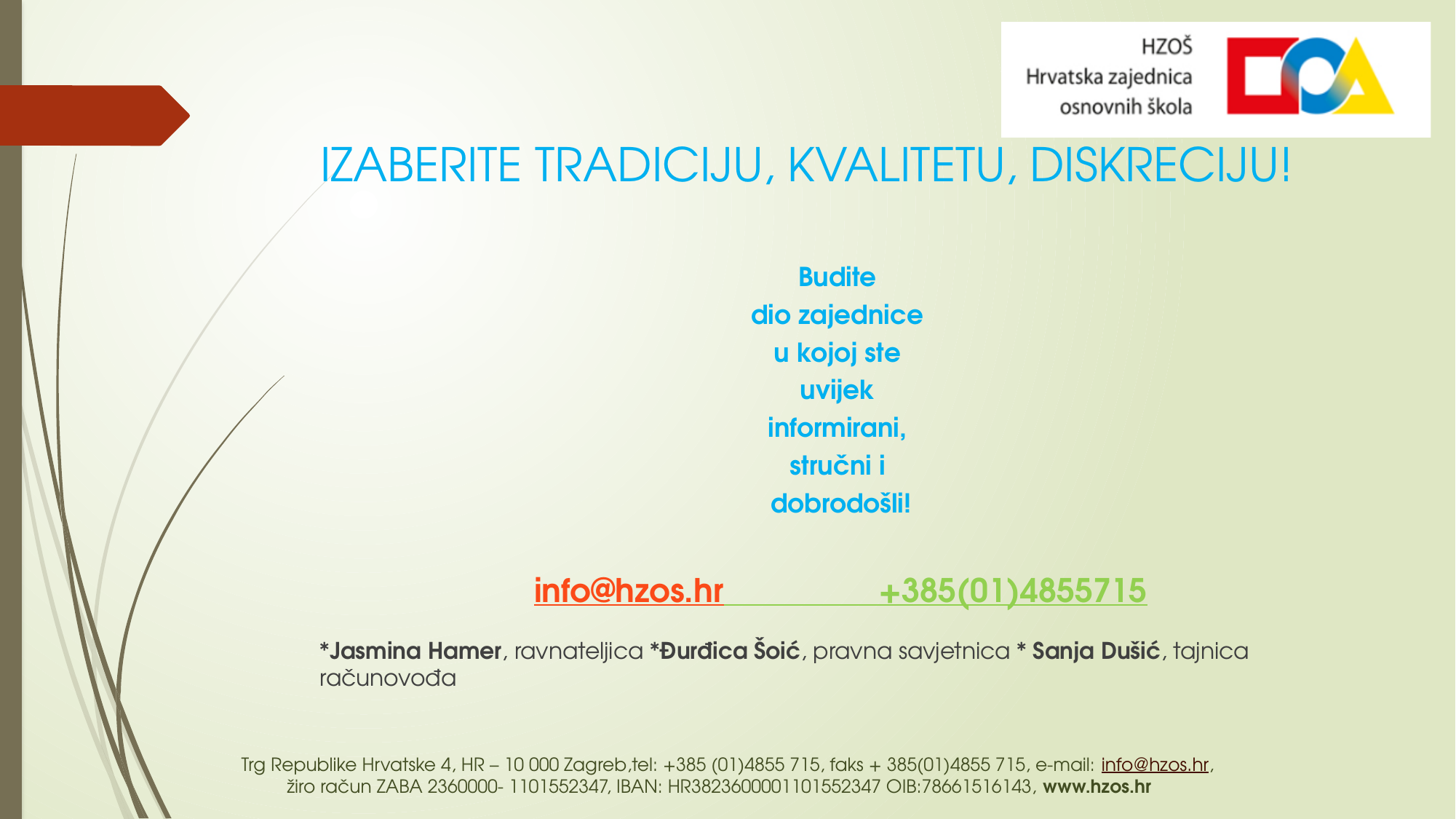

# IZABERITE TRADICIJU, KVALITETU, DISKRECIJU!
Budite
dio zajednice
u kojoj ste
uvijek
informirani,
stručni i
dobrodošli!

info@hzos.hr                 +385(01)4855715

*Jasmina Hamer, ravnateljica *Đurđica Šoić, pravna savjetnica * Sanja Dušić, tajnica računovođa